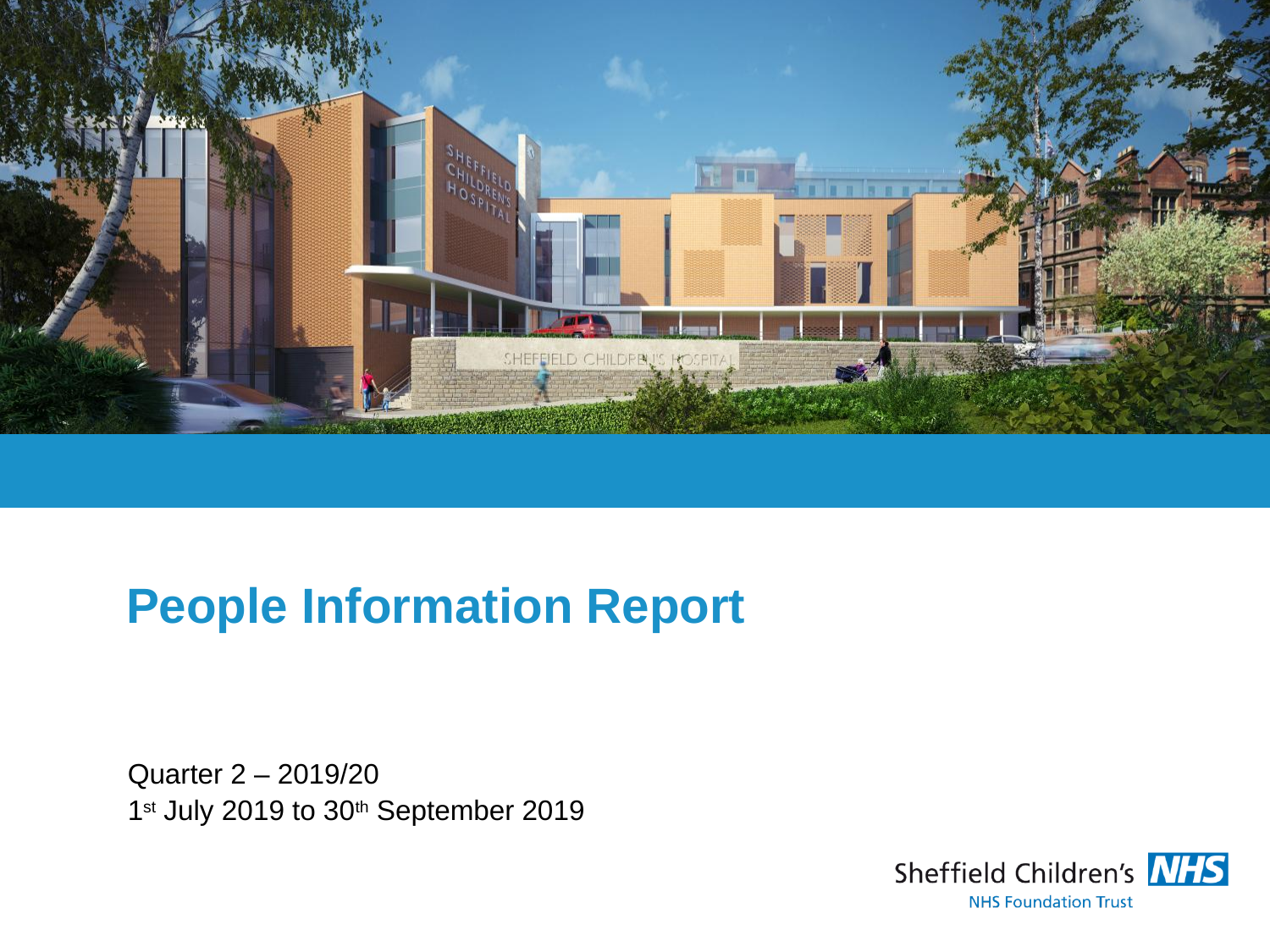

# People Information Report

Quarter 2 – 2019/20
1st July 2019 to 30th September 2019